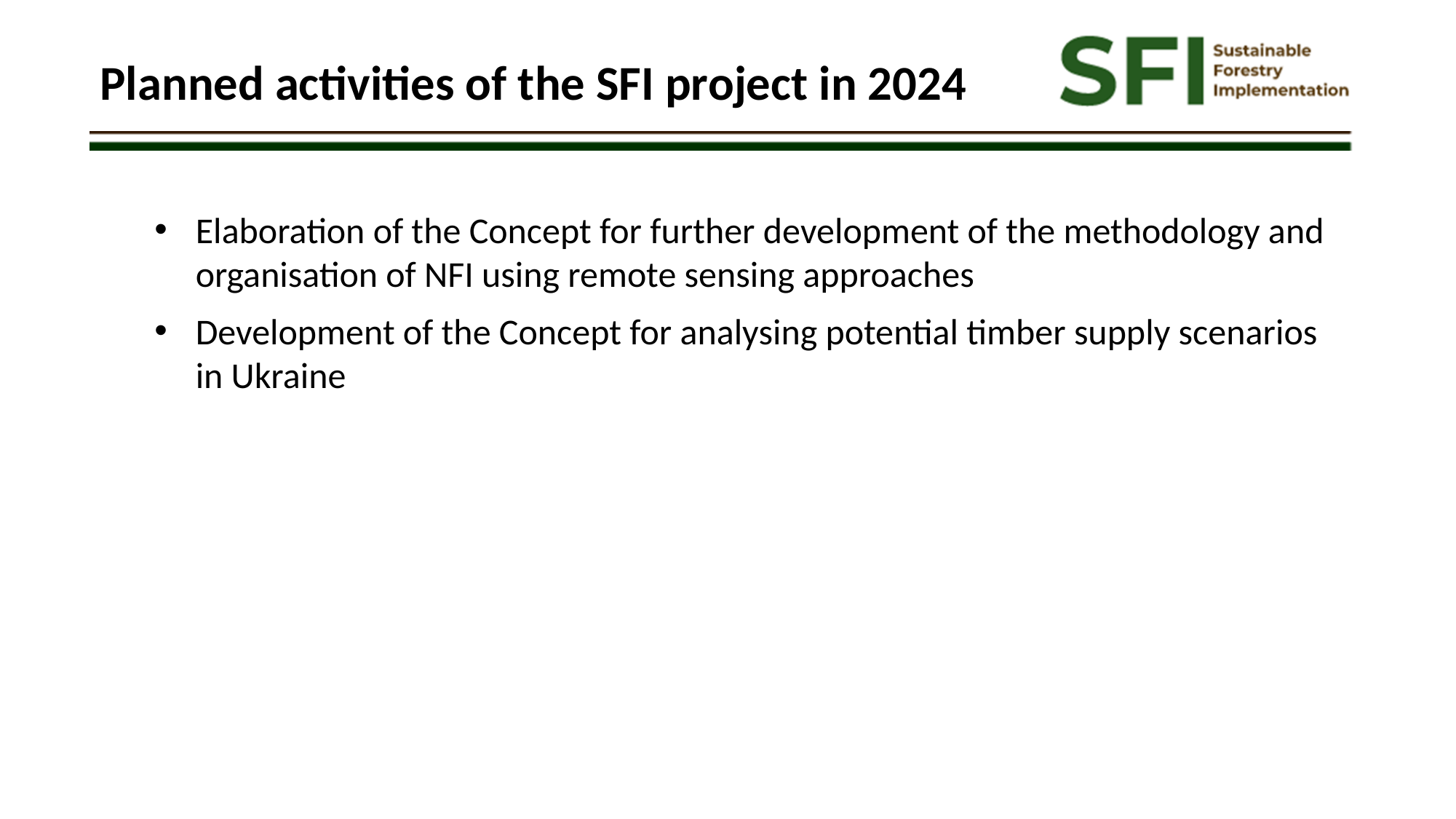

Planned activities of the SFI project in 2024
Elaboration of the Concept for further development of the methodology and organisation of NFI using remote sensing approaches
Development of the Concept for analysing potential timber supply scenarios in Ukraine